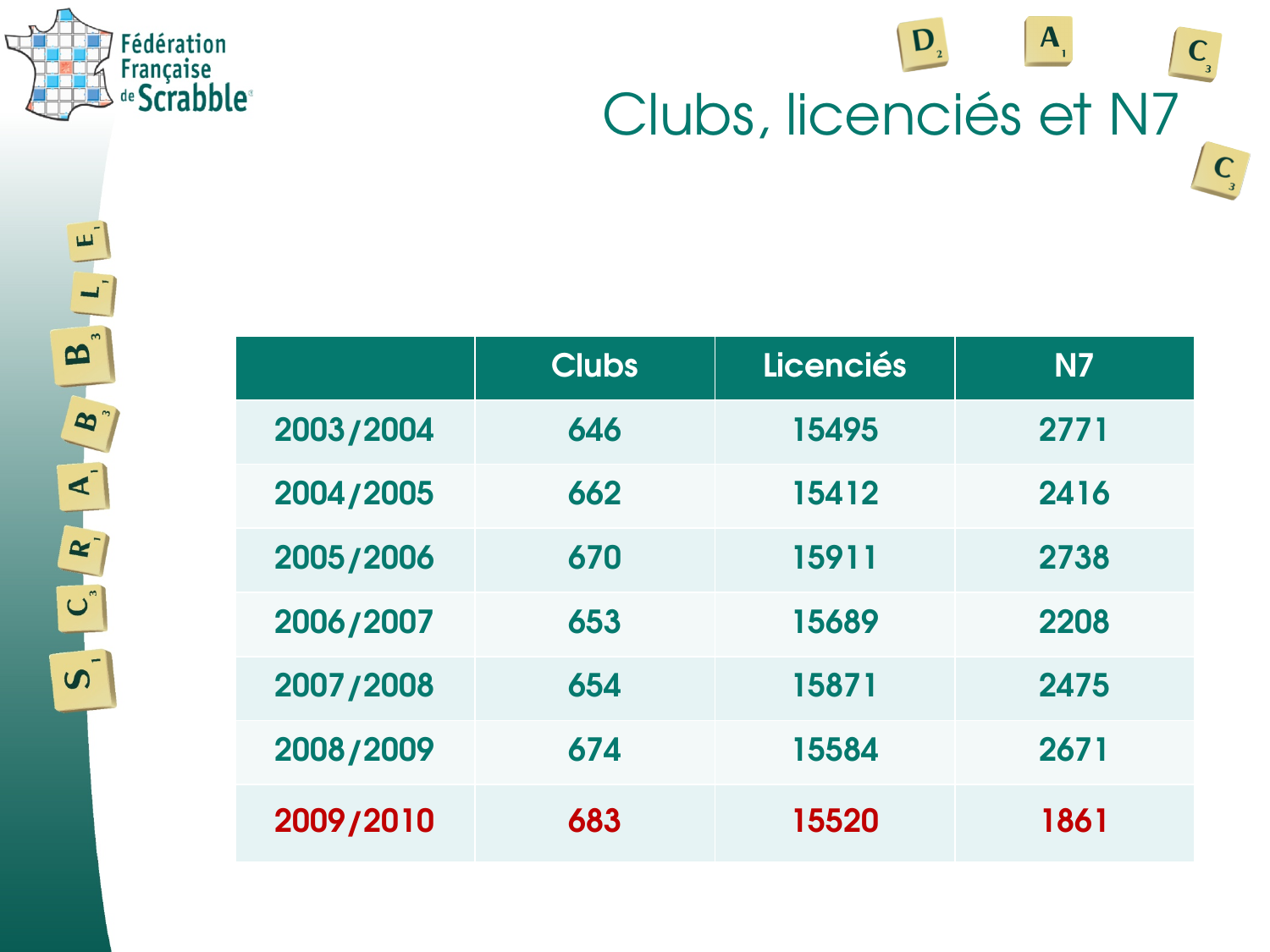

# Clubs, licenciés et N7
|  | Clubs | Licenciés | N7 |
| --- | --- | --- | --- |
| 2003/2004 | 646 | 15495 | 2771 |
| 2004/2005 | 662 | 15412 | 2416 |
| 2005/2006 | 670 | 15911 | 2738 |
| 2006/2007 | 653 | 15689 | 2208 |
| 2007/2008 | 654 | 15871 | 2475 |
| 2008/2009 | 674 | 15584 | 2671 |
| 2009/2010 | 683 | 15520 | 1861 |